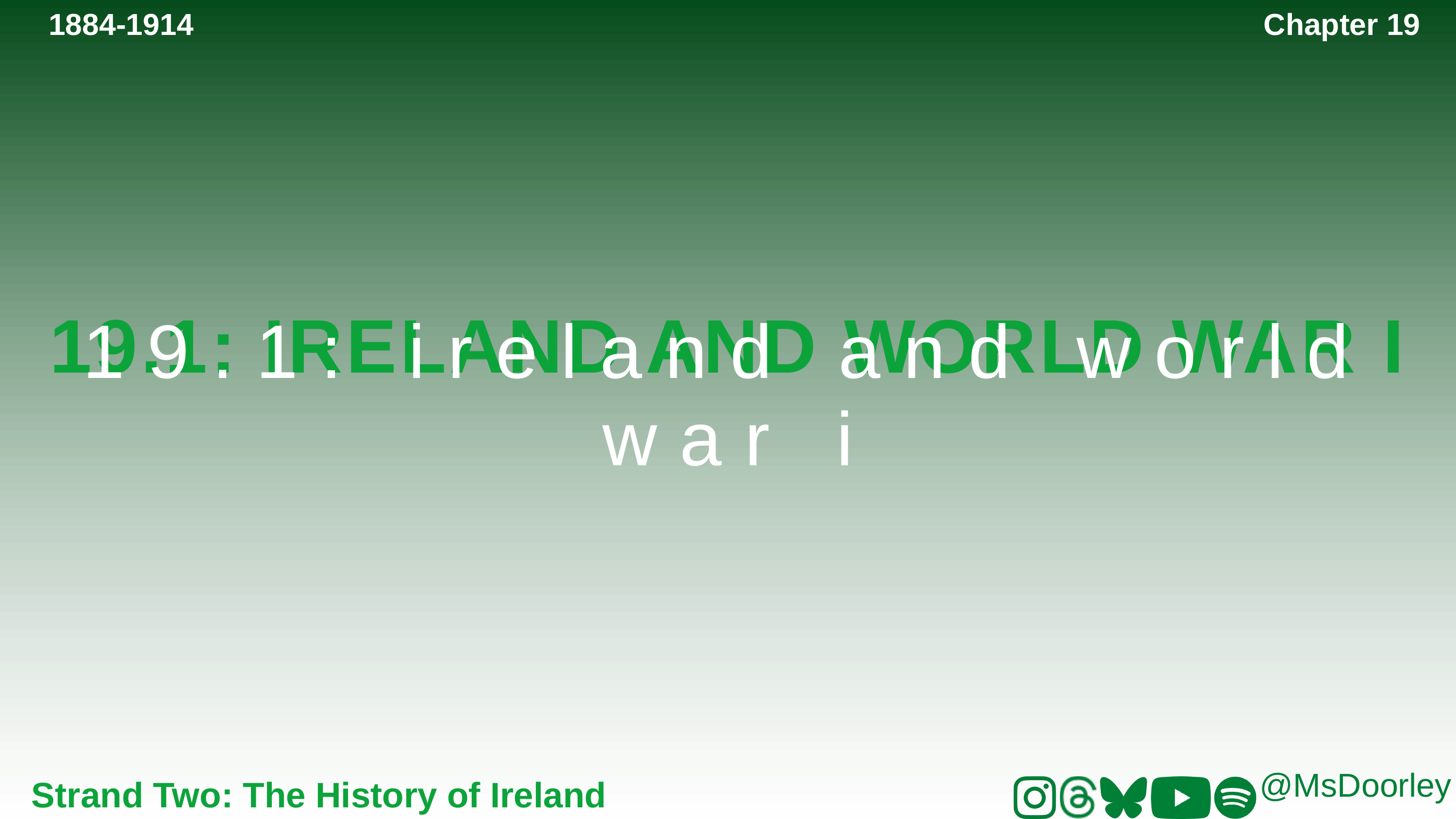

1884-1914
Chapter 19
19.1: IRELAND AND WORLD WAR I
19.1: ireland and world war i
Strand Two: The History of Ireland

@MsDoorley